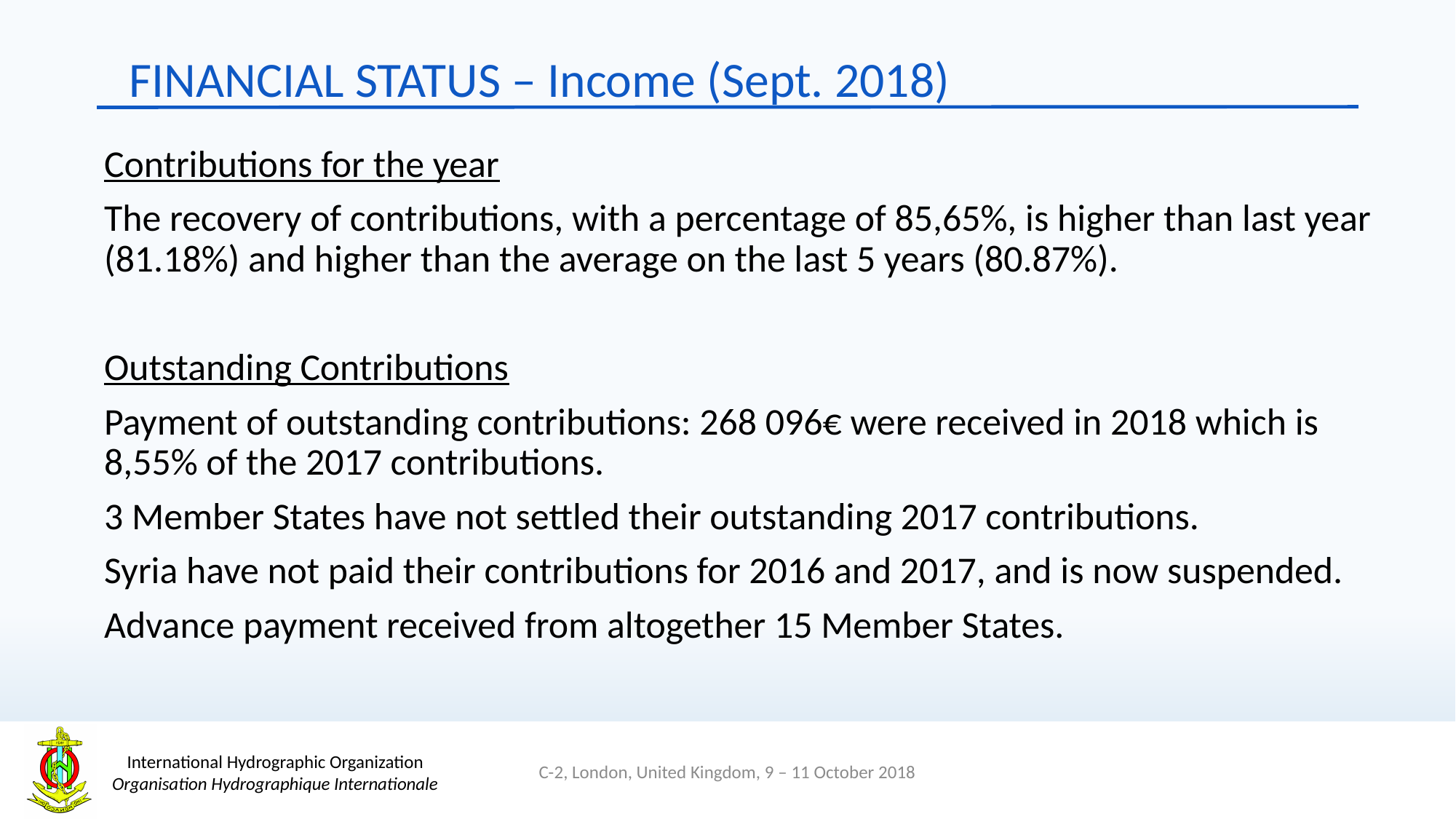

FINANCIAL STATUS – Income (Sept. 2018)
Contributions for the year
The recovery of contributions, with a percentage of 85,65%, is higher than last year (81.18%) and higher than the average on the last 5 years (80.87%).

Outstanding Contributions
Payment of outstanding contributions: 268 096€ were received in 2018 which is 8,55% of the 2017 contributions.
3 Member States have not settled their outstanding 2017 contributions.
Syria have not paid their contributions for 2016 and 2017, and is now suspended.
Advance payment received from altogether 15 Member States.
C-2, London, United Kingdom, 9 – 11 October 2018